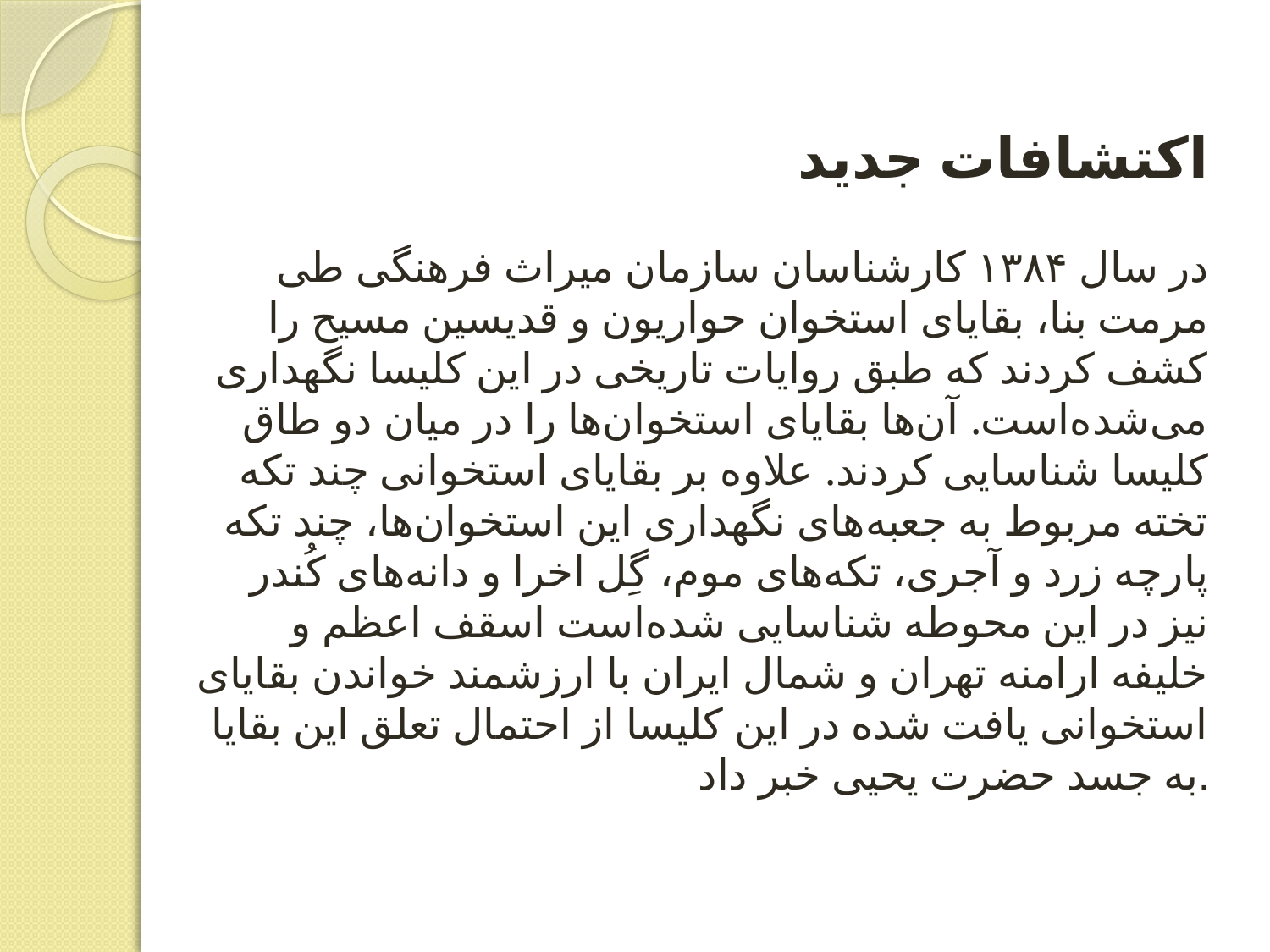

# اکتشافات جدید در سال ۱۳۸۴ کارشناسان سازمان میراث فرهنگی طی مرمت بنا، بقایای استخوان حواریون و قدیسین مسیح را کشف کردند که طبق روایات تاریخی در این کلیسا نگهداری می‌شده‌است. آن‌ها بقایای استخوان‌ها را در میان دو طاق کلیسا شناسایی کردند. علاوه بر بقایای استخوانی چند تکه تخته مربوط به جعبه‌های نگهداری این استخوان‌ها، چند تکه پارچه زرد و آجری، تکه‌های موم، گِل اخرا و دانه‌های کُندر نیز در این محوطه شناسایی شده‌است اسقف اعظم و خلیفه ارامنه تهران و شمال ایران با ارزشمند خواندن بقایای استخوانی یافت شده در این کلیسا از احتمال تعلق این بقایا به جسد حضرت یحیی خبر داد.